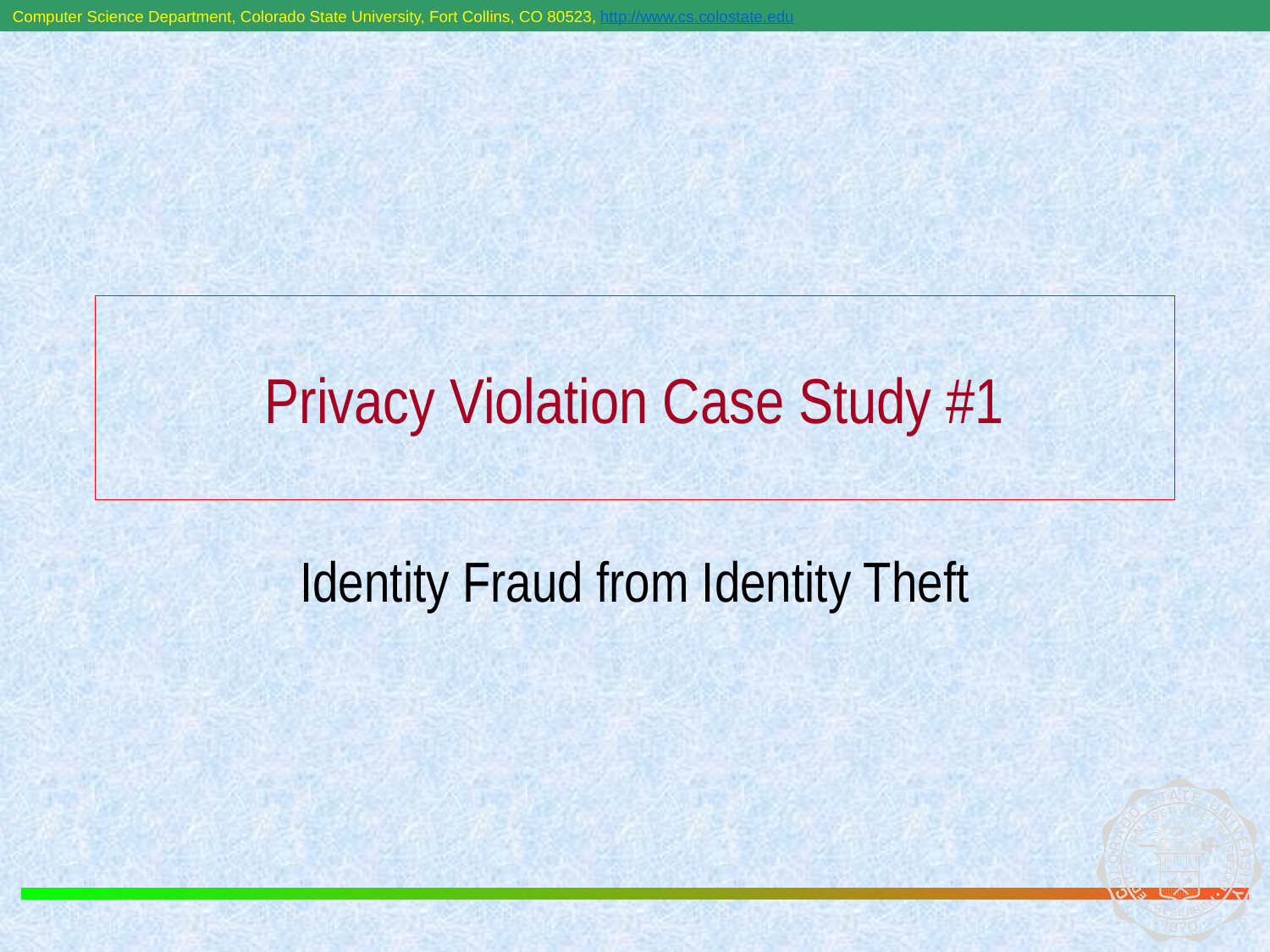

# Privacy Violation Case Study #1
Identity Fraud from Identity Theft